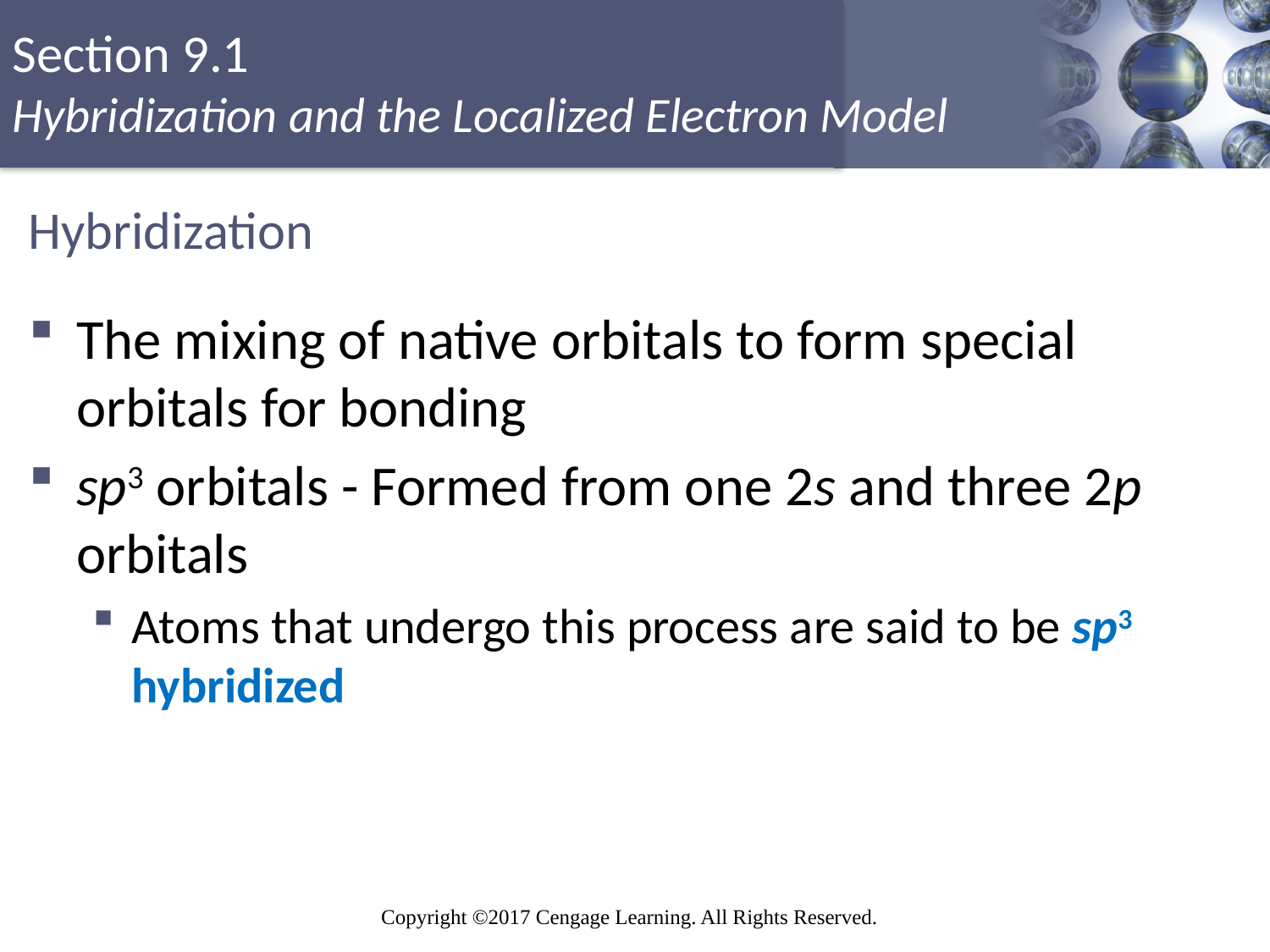

# Hybridization
The mixing of native orbitals to form special orbitals for bonding
sp3 orbitals - Formed from one 2s and three 2p orbitals
Atoms that undergo this process are said to be sp3 hybridized